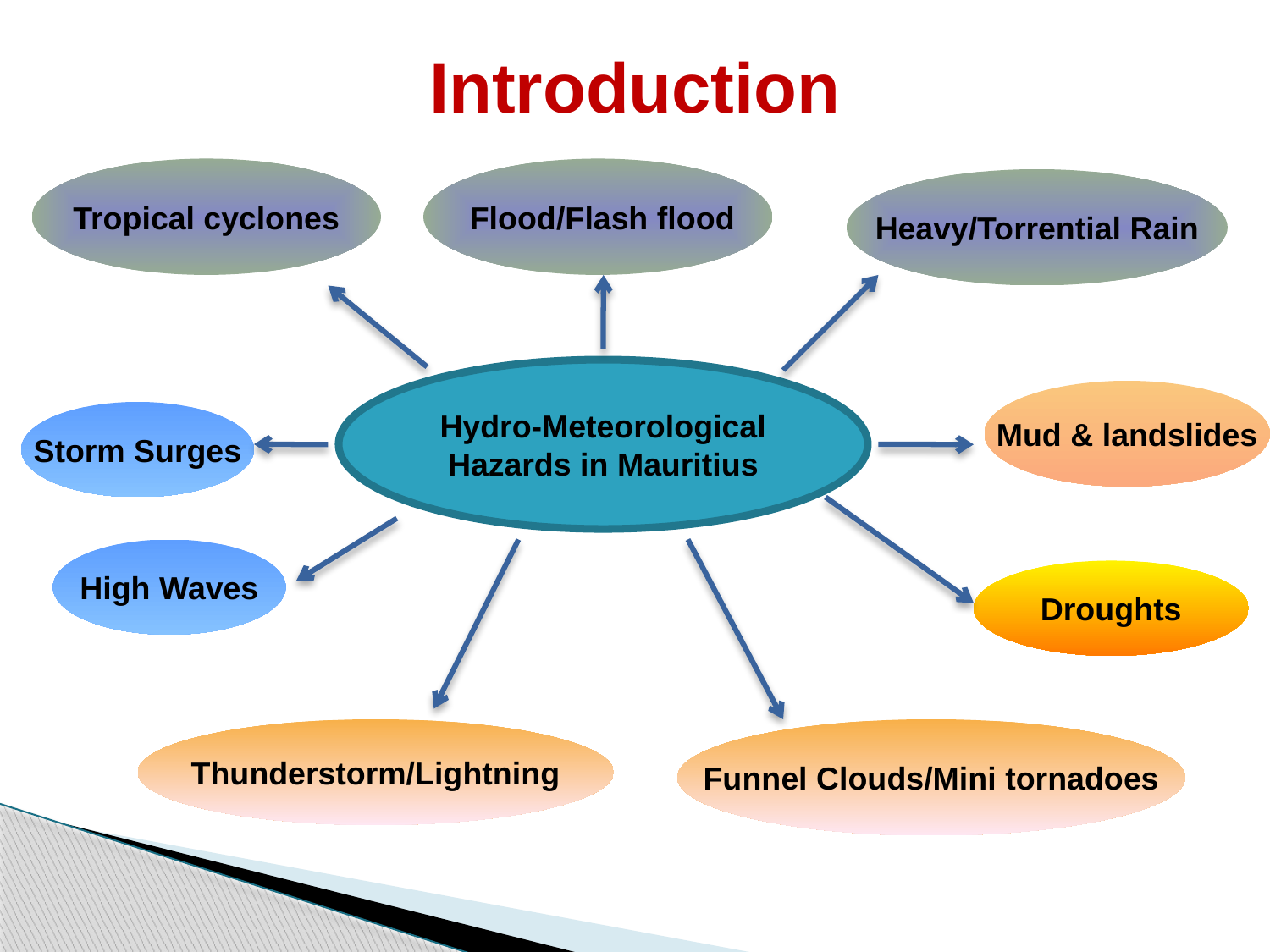

# Introduction
Tropical cyclones
 Flood/Flash flood
Heavy/Torrential Rain
Hydro-Meteorological Hazards in Mauritius
Mud & landslides
Storm Surges
High Waves
Droughts
Thunderstorm/Lightning
Funnel Clouds/Mini tornadoes